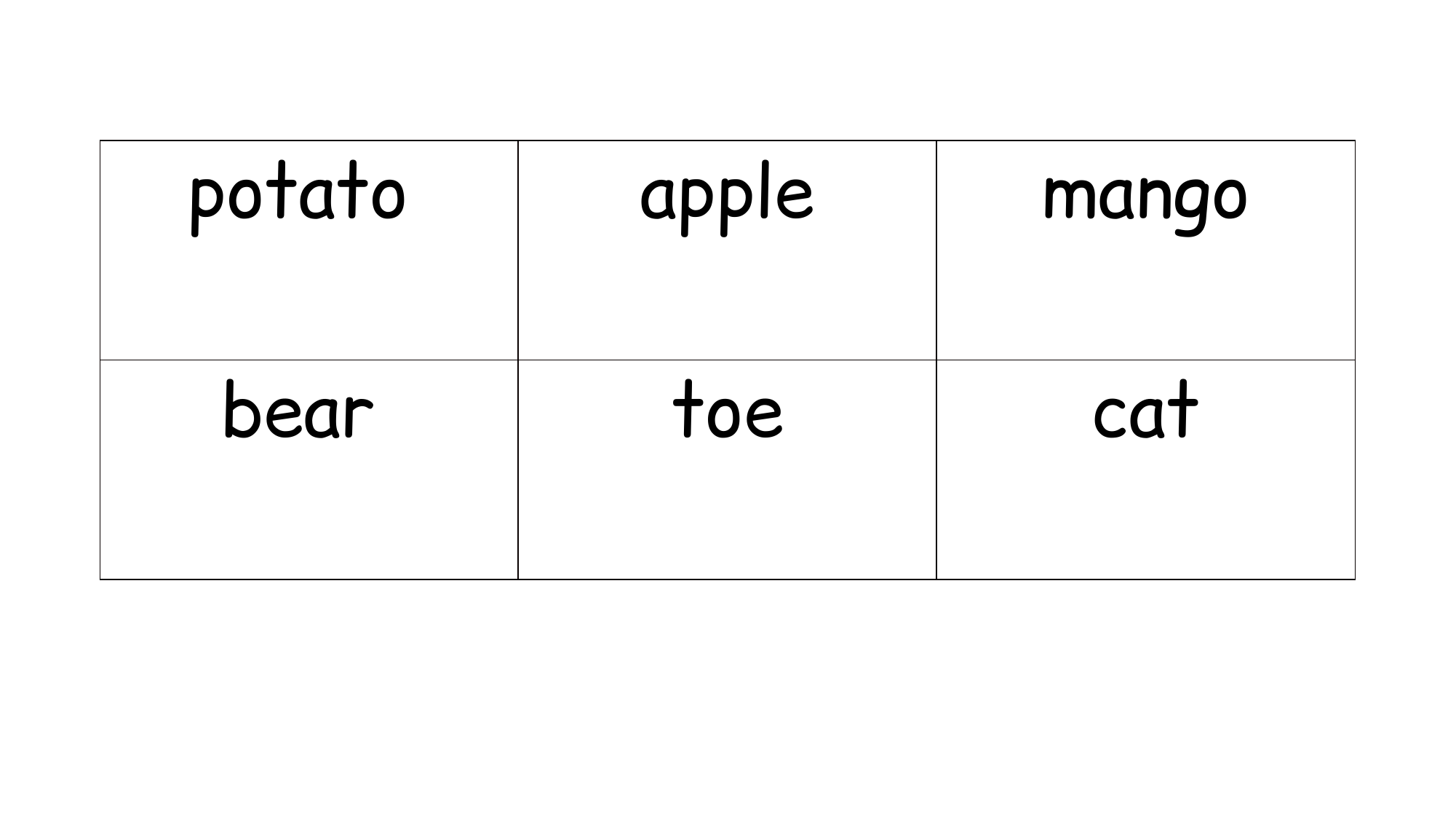

#
| potato | apple | mango |
| --- | --- | --- |
| bear | toe | cat |